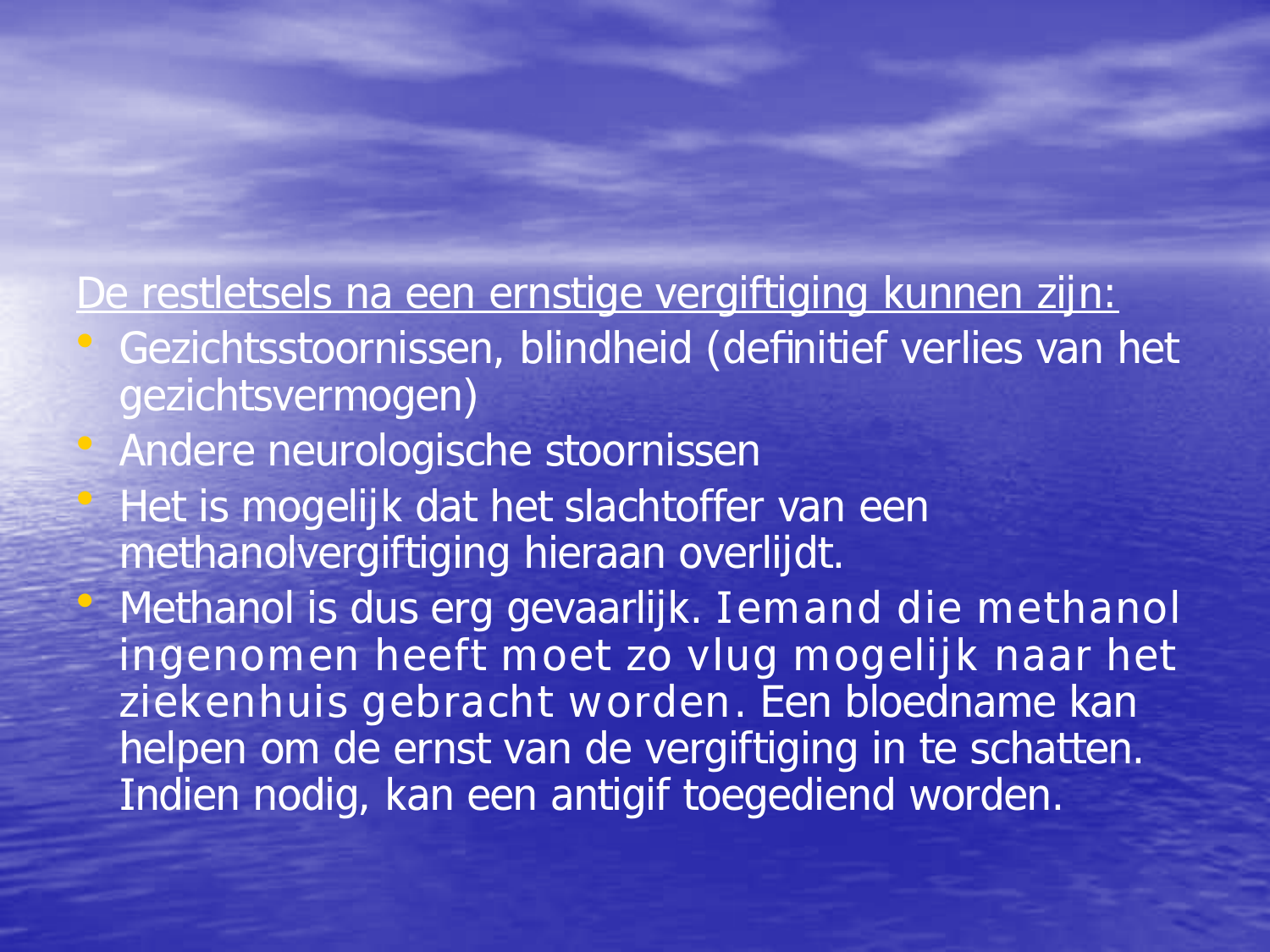

De restletsels na een ernstige vergiftiging kunnen zijn:
Gezichtsstoornissen, blindheid (definitief verlies van het gezichtsvermogen)
Andere neurologische stoornissen
Het is mogelijk dat het slachtoffer van een methanolvergiftiging hieraan overlijdt.
Methanol is dus erg gevaarlijk. Iemand die methanol ingenomen heeft moet zo vlug mogelijk naar het ziekenhuis gebracht worden. Een bloedname kan helpen om de ernst van de vergiftiging in te schatten. Indien nodig, kan een antigif toegediend worden.